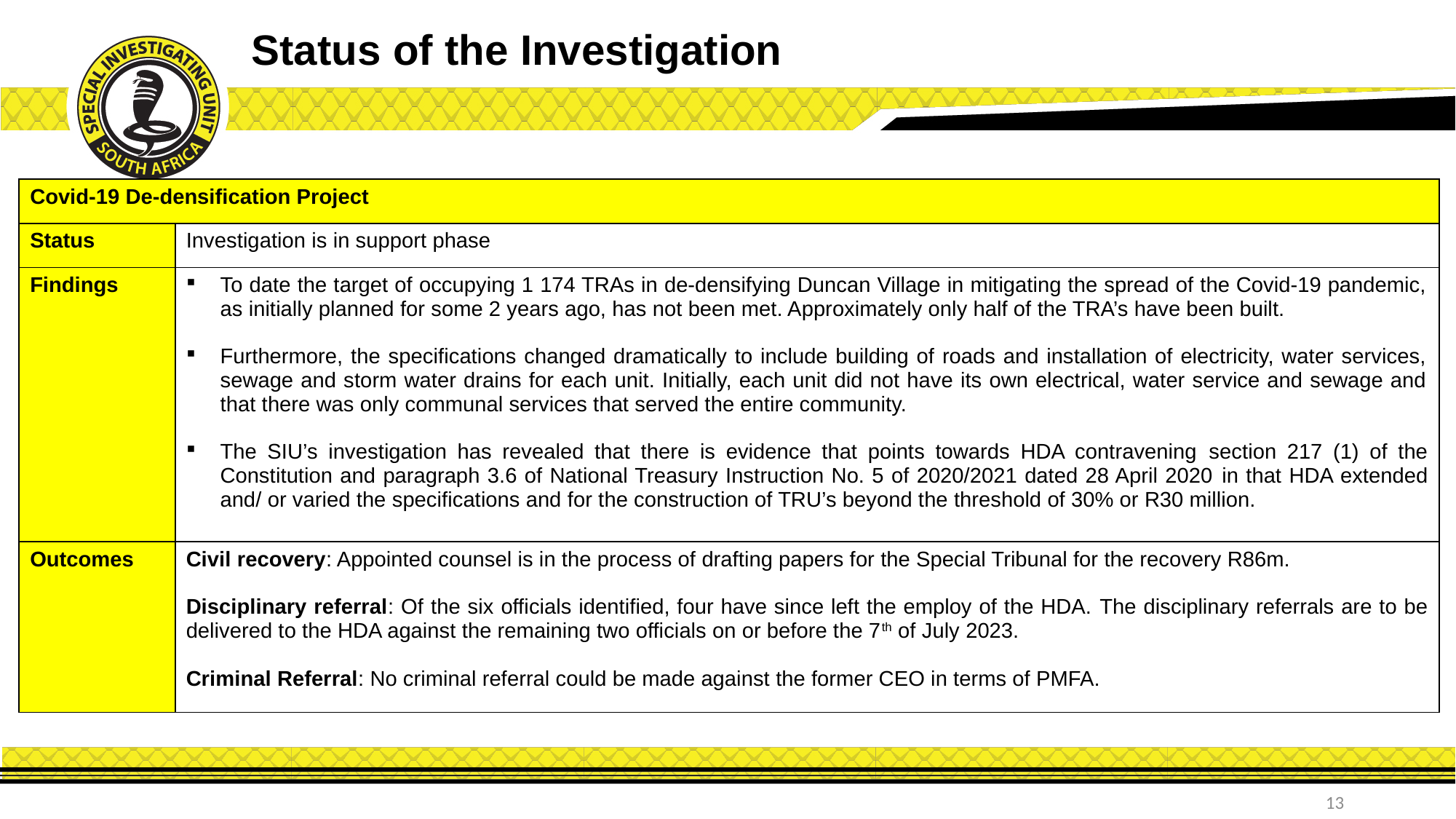

Status of the Investigation
| Covid-19 De-densification Project |  |
| --- | --- |
| Status | Investigation is in support phase |
| Findings | To date the target of occupying 1 174 TRAs in de-densifying Duncan Village in mitigating the spread of the Covid-19 pandemic, as initially planned for some 2 years ago, has not been met. Approximately only half of the TRA’s have been built. Furthermore, the specifications changed dramatically to include building of roads and installation of electricity, water services, sewage and storm water drains for each unit. Initially, each unit did not have its own electrical, water service and sewage and that there was only communal services that served the entire community. The SIU’s investigation has revealed that there is evidence that points towards HDA contravening section 217 (1) of the Constitution and paragraph 3.6 of National Treasury Instruction No. 5 of 2020/2021 dated 28 April 2020 in that HDA extended and/ or varied the specifications and for the construction of TRU’s beyond the threshold of 30% or R30 million. |
| Outcomes | Civil recovery: Appointed counsel is in the process of drafting papers for the Special Tribunal for the recovery R86m. Disciplinary referral: Of the six officials identified, four have since left the employ of the HDA. The disciplinary referrals are to be delivered to the HDA against the remaining two officials on or before the 7th of July 2023. Criminal Referral: No criminal referral could be made against the former CEO in terms of PMFA. |
13